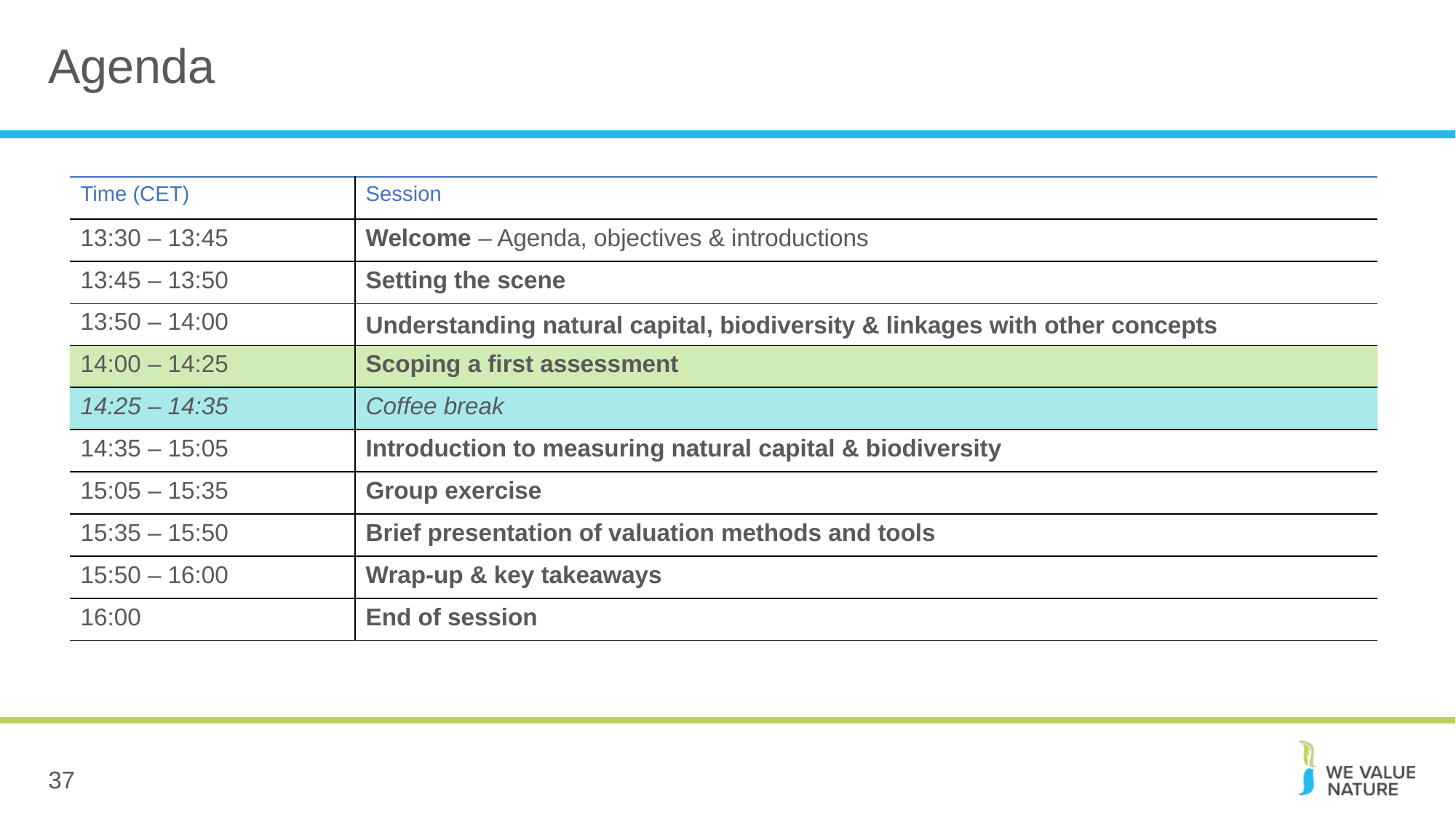

# Agenda
| Time (CET) | Session |
| --- | --- |
| 13:30 – 13:45 | Welcome – Agenda, objectives & introductions |
| 13:45 – 13:50 | Setting the scene |
| 13:50 – 14:00 | Understanding natural capital, biodiversity & linkages with other concepts |
| 14:00 – 14:25 | Scoping a first assessment |
| 14:25 – 14:35 | Coffee break |
| 14:35 – 15:05 | Introduction to measuring natural capital & biodiversity |
| 15:05 – 15:35 | Group exercise |
| 15:35 – 15:50 | Brief presentation of valuation methods and tools |
| 15:50 – 16:00 | Wrap-up & key takeaways |
| 16:00 | End of session |

37